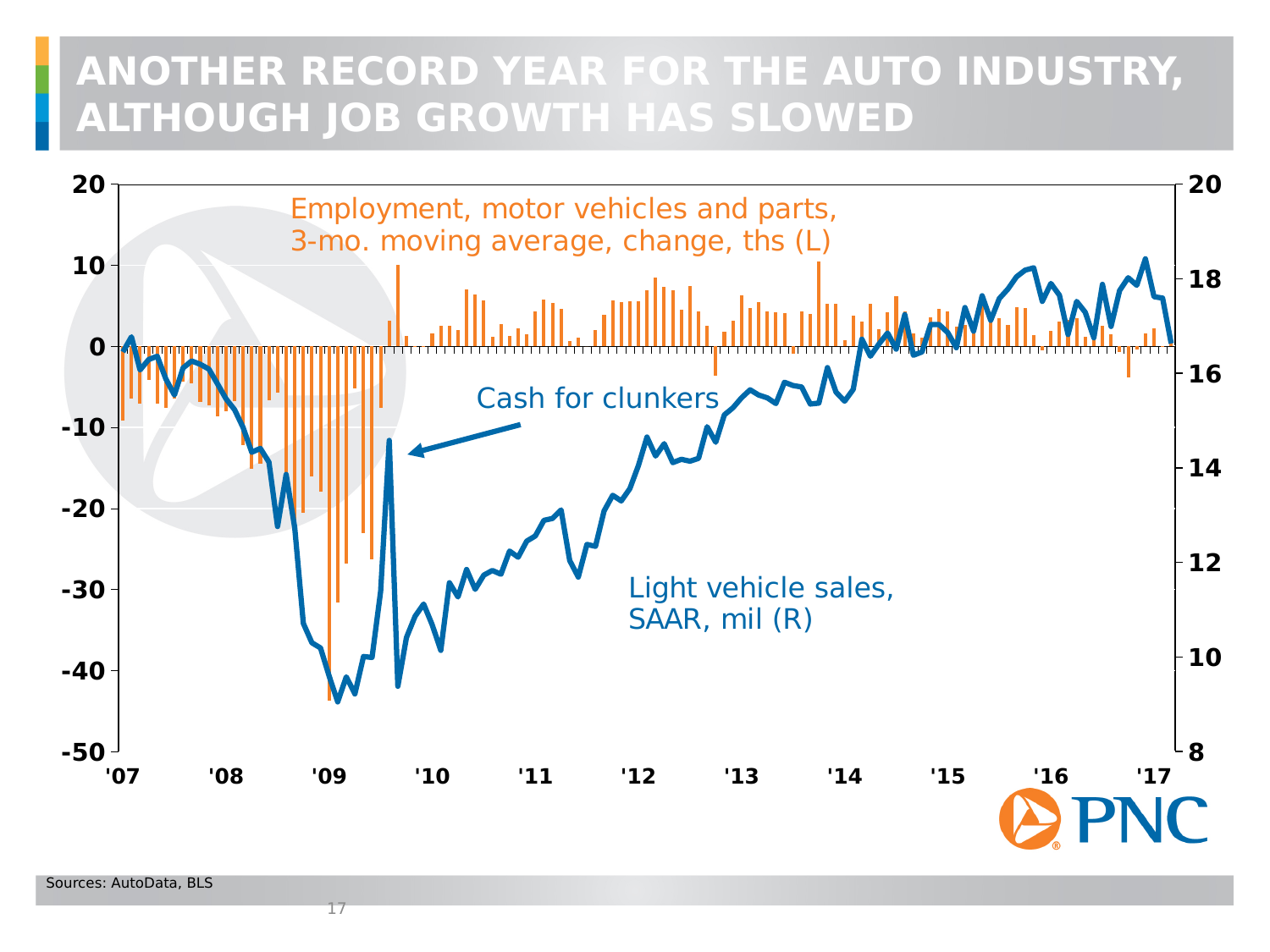

ANOTHER RECORD YEAR FOR THE AUTO INDUSTRY, ALTHOUGH JOB GROWTH HAS SLOWED

### Chart

| Category | mave(diff(emvp.us),3) | vehy.us/1000000 |
|---|---|---|
| '07 | -9.17 | 16.45 |
|  | -6.47 | 16.77 |
|  | -7.1 | 16.07 |
|  | -4.2 | 16.29 |
|  | -7.1 | 16.36 |
|  | -7.63 | 15.88 |
|  | -6.5 | 15.54 |
|  | -4.4 | 16.11 |
|  | -4.53 | 16.26 |
|  | -6.9 | 16.19 |
|  | -7.3 | 16.09 |
|  | -8.629999999999997 | 15.78 |
| '08 | -8.0 | 15.46 |
|  | -6.77 | 15.23 |
|  | -12.17 | 14.85 |
|  | -15.13 | 14.33 |
|  | -14.47 | 14.41 |
|  | -6.63 | 14.12 |
|  | -5.7 | 12.76 |
|  | -15.63 | 13.86 |
|  | -21.37 | 12.73 |
|  | -20.5 | 10.71 |
|  | -16.1 | 10.3 |
|  | -17.93 | 10.19 |
| '09 | -43.73 | 9.6 |
|  | -31.63 | 9.05 |
|  | -26.83 | 9.58 |
|  | -5.17 | 9.219999999999999 |
|  | -23.0 | 10.01 |
|  | -26.3 | 9.99 |
|  | -7.63 | 11.39 |
|  | 3.17 | 14.58 |
|  | 10.03 | 9.38 |
|  | 1.23 | 10.41 |
|  | -0.13 | 10.86 |
|  | -0.03 | 11.12 |
| '10 | 1.53 | 10.68 |
|  | 2.57 | 10.14 |
|  | 2.5 | 11.57 |
|  | 1.97 | 11.27 |
|  | 7.0 | 11.85 |
|  | 6.37 | 11.43 |
|  | 5.7 | 11.73 |
|  | 1.2 | 11.83 |
|  | 2.7 | 11.75 |
|  | 1.27 | 12.24 |
|  | 2.17 | 12.11 |
|  | 1.47 | 12.45 |
| '11 | 4.3 | 12.56 |
|  | 5.8 | 12.89 |
|  | 5.3 | 12.93 |
|  | 4.57 | 13.11 |
|  | 0.6 | 12.04 |
|  | 1.1 | 11.69 |
|  | 0.0 | 12.38 |
|  | 2.0 | 12.34 |
|  | 3.9 | 13.09 |
|  | 5.67 | 13.42 |
|  | 5.43 | 13.3 |
|  | 5.6 | 13.56 |
| '12 | 5.53 | 14.05 |
|  | 6.9 | 14.65 |
|  | 8.5 | 14.25 |
|  | 7.33 | 14.51 |
|  | 6.9 | 14.11 |
|  | 4.53 | 14.18 |
|  | 7.43 | 14.14 |
|  | 4.27 | 14.2 |
|  | 2.53 | 14.87 |
|  | -3.63 | 14.54 |
|  | 1.77 | 15.12 |
|  | 3.1 | 15.27 |
| '13 | 6.33 | 15.48 |
|  | 4.67 | 15.65 |
|  | 5.43 | 15.54 |
|  | 4.33 | 15.48 |
|  | 4.23 | 15.36 |
|  | 4.13 | 15.81 |
|  | -0.97 | 15.74 |
|  | 4.27 | 15.71 |
|  | 3.97 | 15.35 |
|  | 10.43 | 15.37 |
|  | 5.27 | 16.12 |
|  | 5.2 | 15.6 |
| '14 | 0.7 | 15.41 |
|  | 3.8 | 15.66 |
|  | 3.07 | 16.72 |
|  | 5.2 | 16.36 |
|  | 2.1 | 16.62 |
|  | 4.23 | 16.85 |
|  | 6.2 | 16.51000000000001 |
|  | 4.3 | 17.23999999999999 |
|  | 1.53 | 16.38 |
|  | 1.07 | 16.45 |
|  | 3.6 | 17.03 |
|  | 4.63 | 17.03 |
| '15 | 4.33 | 16.86 |
|  | 2.43 | 16.54 |
|  | 2.6 | 17.39 |
|  | 3.03 | 16.89 |
|  | 5.7 | 17.64 |
|  | 3.9 | 17.12 |
|  | 3.43 | 17.57999999999999 |
|  | 2.67 | 17.78 |
|  | 4.83 | 18.04 |
|  | 4.67 | 18.18 |
|  | 1.4 | 18.23 |
|  | -0.5 | 17.52 |
| '16 | 1.9 | 17.9 |
|  | 3.0 | 17.65 |
|  | 3.3 | 16.82 |
|  | 3.43 | 17.52 |
|  | 1.2 | 17.29 |
|  | 1.53 | 16.75 |
|  | 2.57 | 17.88 |
|  | 1.47 | 16.98999999999999 |
|  | -0.7 | 17.75 |
|  | -3.83 | 18.02 |
|  | -0.43 | 17.86 |
|  | 1.6 | 18.42 |
| '17 | 2.2 | 17.62 |
Cash for clunkers

Sources: AutoData, BLS
17